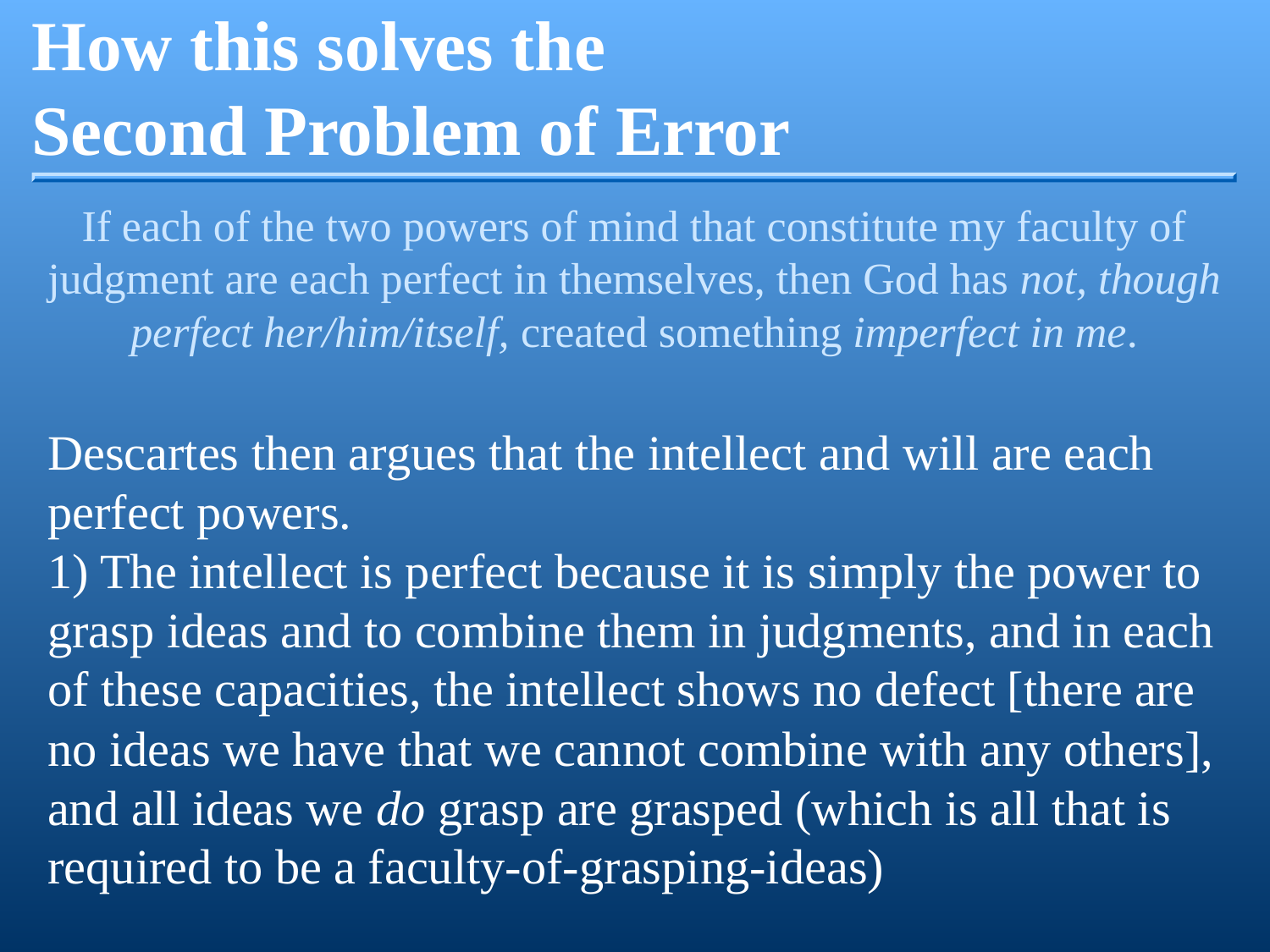

How this solves the
Second Problem of Error

If each of the two powers of mind that constitute my faculty of judgment are each perfect in themselves, then God has not, though perfect her/him/itself, created something imperfect in me.
Descartes then argues that the intellect and will are each perfect powers.
1) The intellect is perfect because it is simply the power to grasp ideas and to combine them in judgments, and in each of these capacities, the intellect shows no defect [there are no ideas we have that we cannot combine with any others], and all ideas we do grasp are grasped (which is all that is required to be a faculty-of-grasping-ideas)